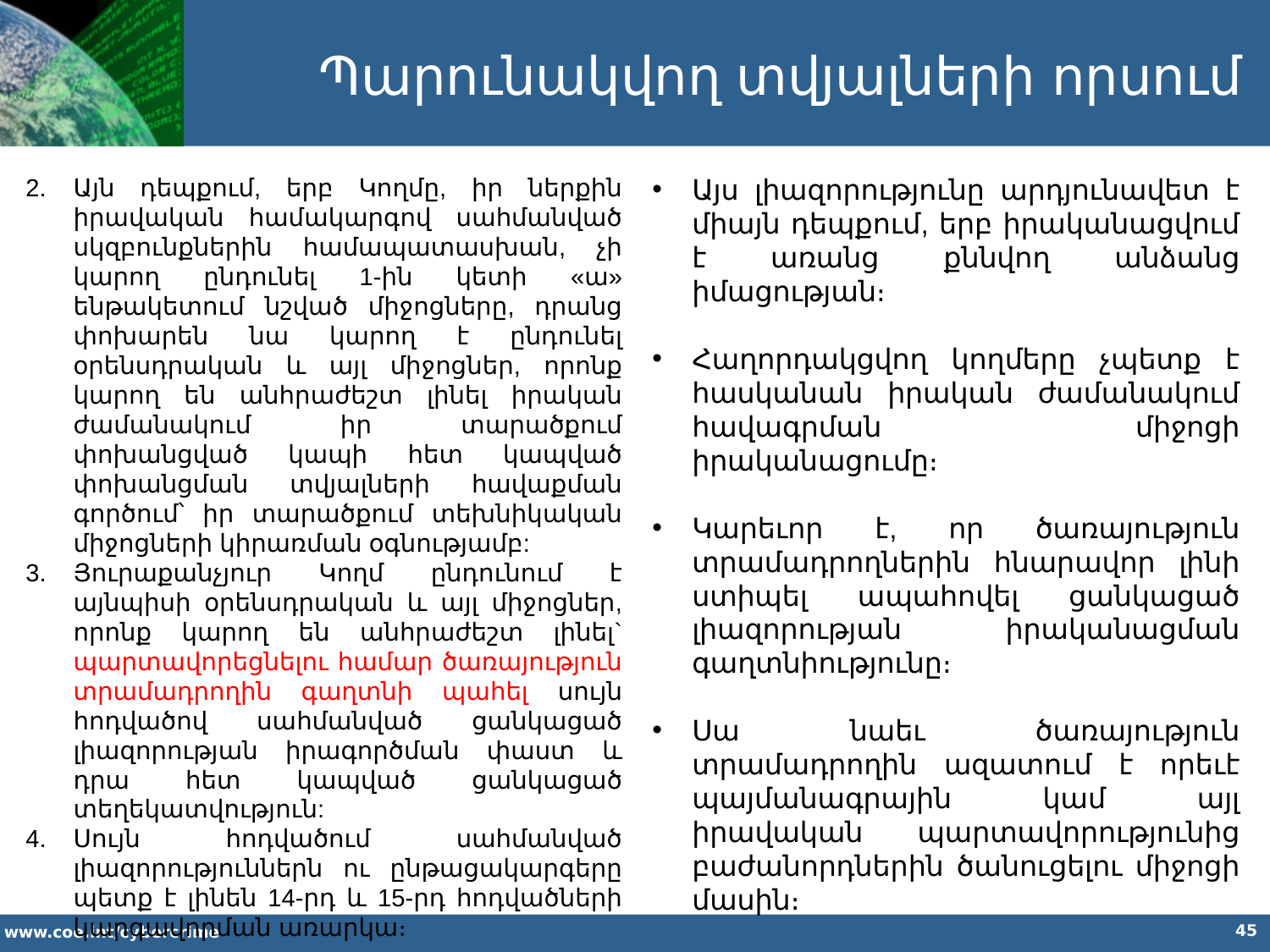

Պարունակվող տվյալների որսում
Այն դեպքում, երբ Կողմը, իր ներքին իրավական համակարգով սահմանված սկզբունքներին համապատասխան, չի կարող ընդունել 1-ին կետի «ա» ենթակետում նշված միջոցները, դրանց փոխարեն նա կարող է ընդունել օրենսդրական և այլ միջոցներ, որոնք կարող են անհրաժեշտ լինել իրական ժամանակում իր տարածքում փոխանցված կապի հետ կապված փոխանցման տվյալների հավաքման գործում՝ իր տարածքում տեխնիկական միջոցների կիրառման օգնությամբ:
Յուրաքանչյուր Կողմ ընդունում է այնպիսի օրենսդրական և այլ միջոցներ, որոնք կարող են անհրաժեշտ լինել` պարտավորեցնելու համար ծառայություն տրամադրողին գաղտնի պահել սույն հոդվածով սահմանված ցանկացած լիազորության իրագործման փաստ և դրա հետ կապված ցանկացած տեղեկատվություն:
Սույն հոդվածում սահմանված լիազորություններն ու ընթացակարգերը պետք է լինեն 14-րդ և 15-րդ հոդվածների կարգավորման առարկա։
Այս լիազորությունը արդյունավետ է միայն դեպքում, երբ իրականացվում է առանց քննվող անձանց իմացության։

Հաղորդակցվող կողմերը չպետք է հասկանան իրական ժամանակում հավագրման միջոցի իրականացումը։

Կարեւոր է, որ ծառայություն տրամադրողներին հնարավոր լինի ստիպել ապահովել ցանկացած լիազորության իրականացման գաղտնիությունը։

Սա նաեւ ծառայություն տրամադրողին ազատում է որեւէ պայմանագրային կամ այլ իրավական պարտավորությունից բաժանորդներին ծանուցելու միջոցի մասին։